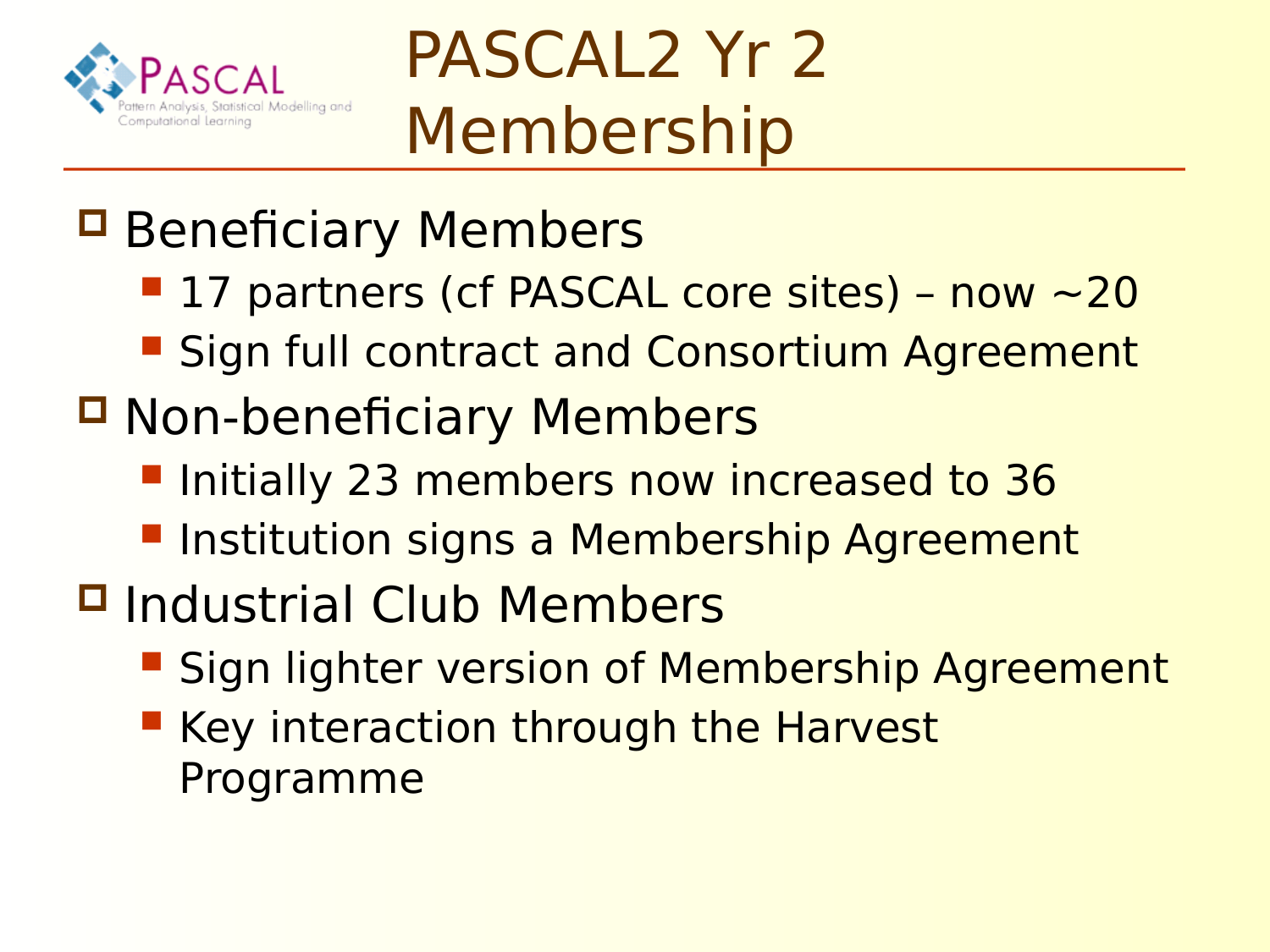

# PASCAL2 Yr 2 Membership
Beneficiary Members
17 partners (cf PASCAL core sites) – now ~20
Sign full contract and Consortium Agreement
Non-beneficiary Members
Initially 23 members now increased to 36
Institution signs a Membership Agreement
Industrial Club Members
Sign lighter version of Membership Agreement
Key interaction through the Harvest Programme